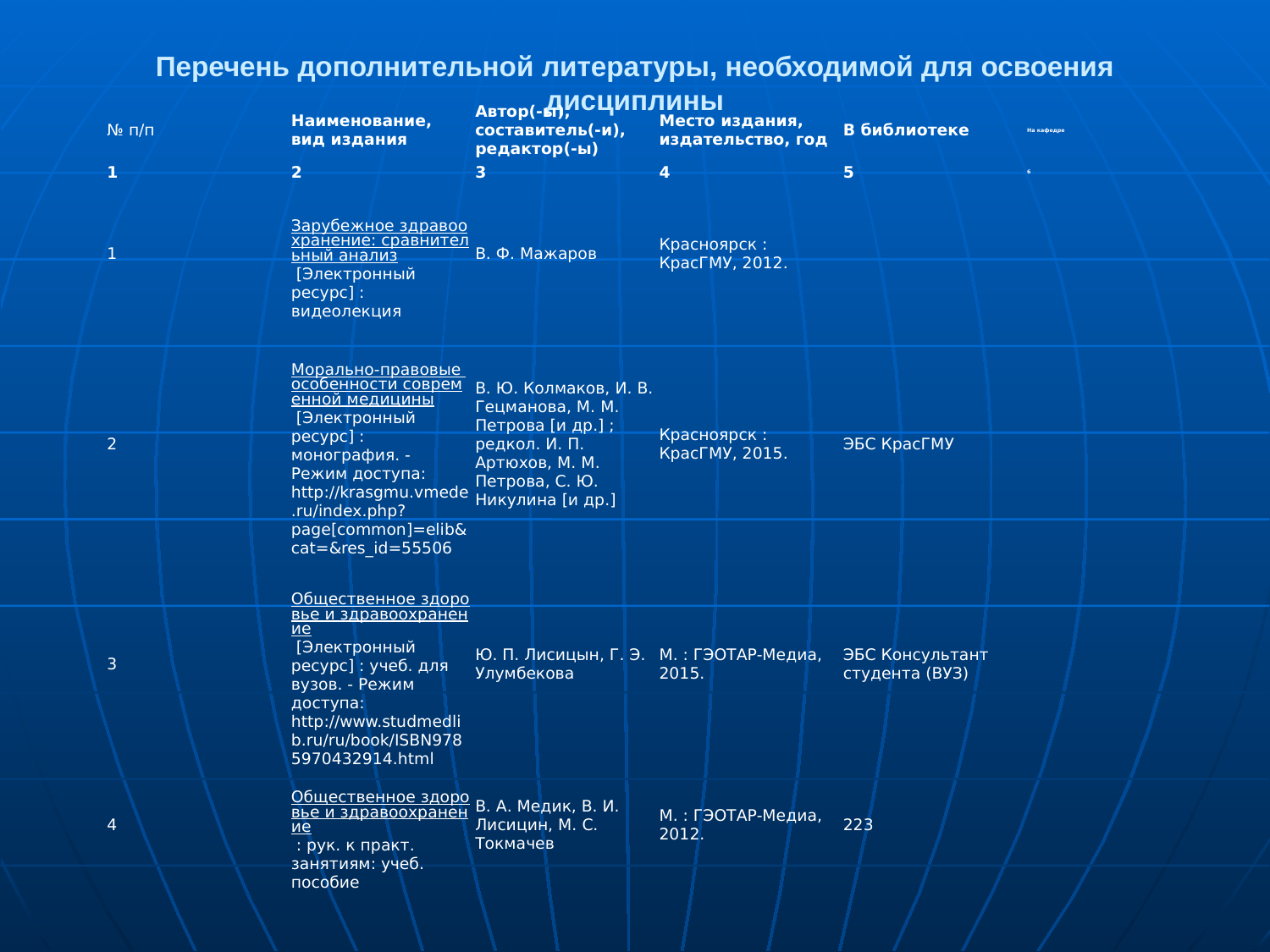

# Перечень дополнительной литературы, необходимой для освоения дисциплины
| № п/п | Наименование, вид издания | Автор(-ы), составитель(-и), редактор(-ы) | Место издания, издательство, год | В библиотеке | На кафедре |
| --- | --- | --- | --- | --- | --- |
| 1 | 2 | 3 | 4 | 5 | 6 |
| 1 | Зарубежное здравоохранение: сравнительный анализ [Электронный ресурс] : видеолекция | В. Ф. Мажаров | Красноярск : КрасГМУ, 2012. |  |  |
| 2 | Морально-правовые особенности современной медицины [Электронный ресурс] : монография. - Режим доступа: http://krasgmu.vmede.ru/index.php?page[common]=elib&cat=&res\_id=55506 | В. Ю. Колмаков, И. В. Гецманова, М. М. Петрова [и др.] ; редкол. И. П. Артюхов, М. М. Петрова, С. Ю. Никулина [и др.] | Красноярск : КрасГМУ, 2015. | ЭБС КрасГМУ |  |
| 3 | Общественное здоровье и здравоохранение [Электронный ресурс] : учеб. для вузов. - Режим доступа: http://www.studmedlib.ru/ru/book/ISBN9785970432914.html | Ю. П. Лисицын, Г. Э. Улумбекова | М. : ГЭОТАР-Медиа, 2015. | ЭБС Консультант студента (ВУЗ) |  |
| 4 | Общественное здоровье и здравоохранение : рук. к практ. занятиям: учеб. пособие | В. А. Медик, В. И. Лисицин, М. С. Токмачев | М. : ГЭОТАР-Медиа, 2012. | 223 |  |